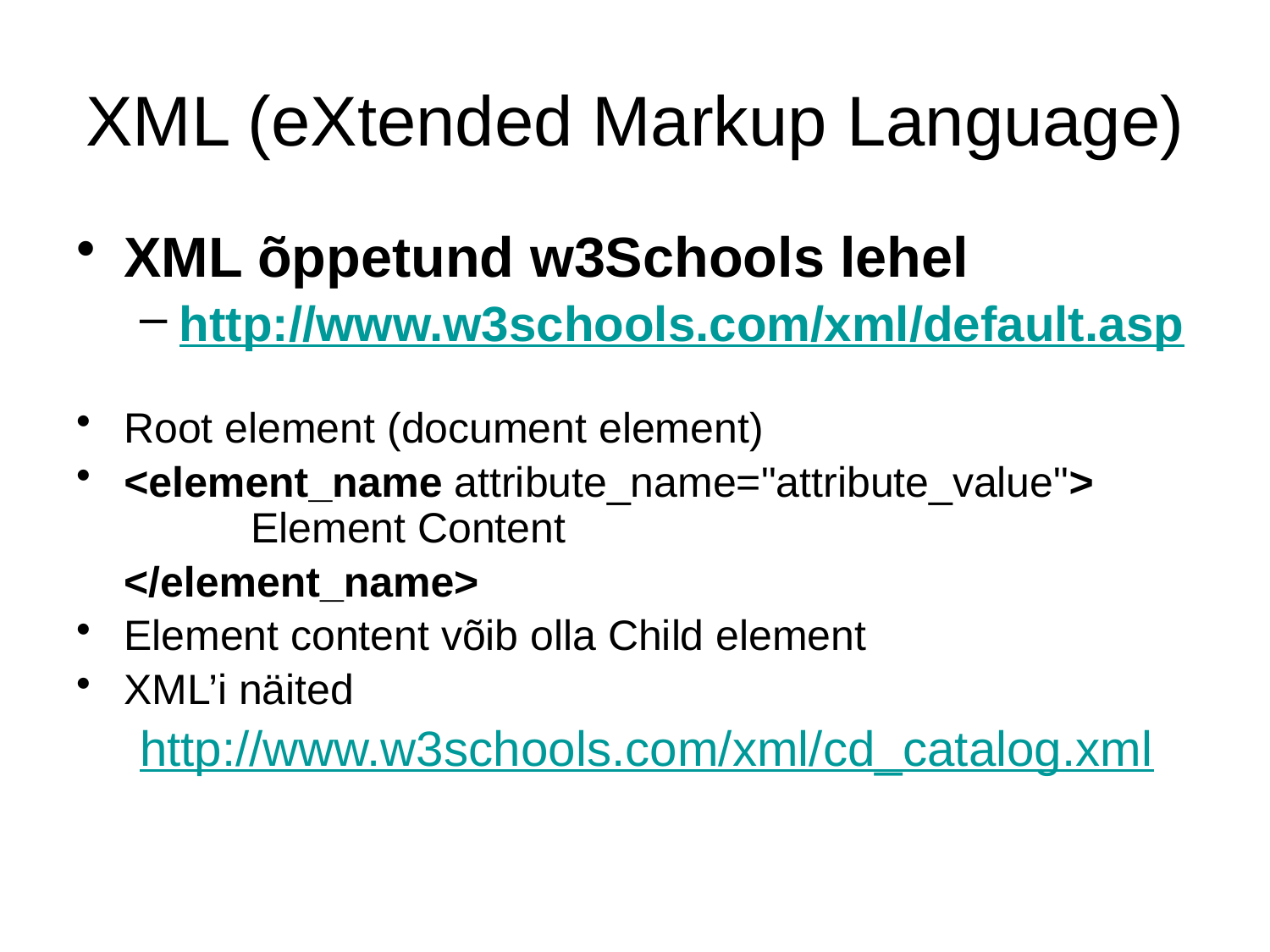

# XML (eXtended Markup Language)
XML õppetund w3Schools lehel
http://www.w3schools.com/xml/default.asp

Root element (document element)
<element_name attribute_name="attribute_value">        	Element Content
    </element_name>
Element content võib olla Child element
XML’i näited
http://www.w3schools.com/xml/cd_catalog.xml